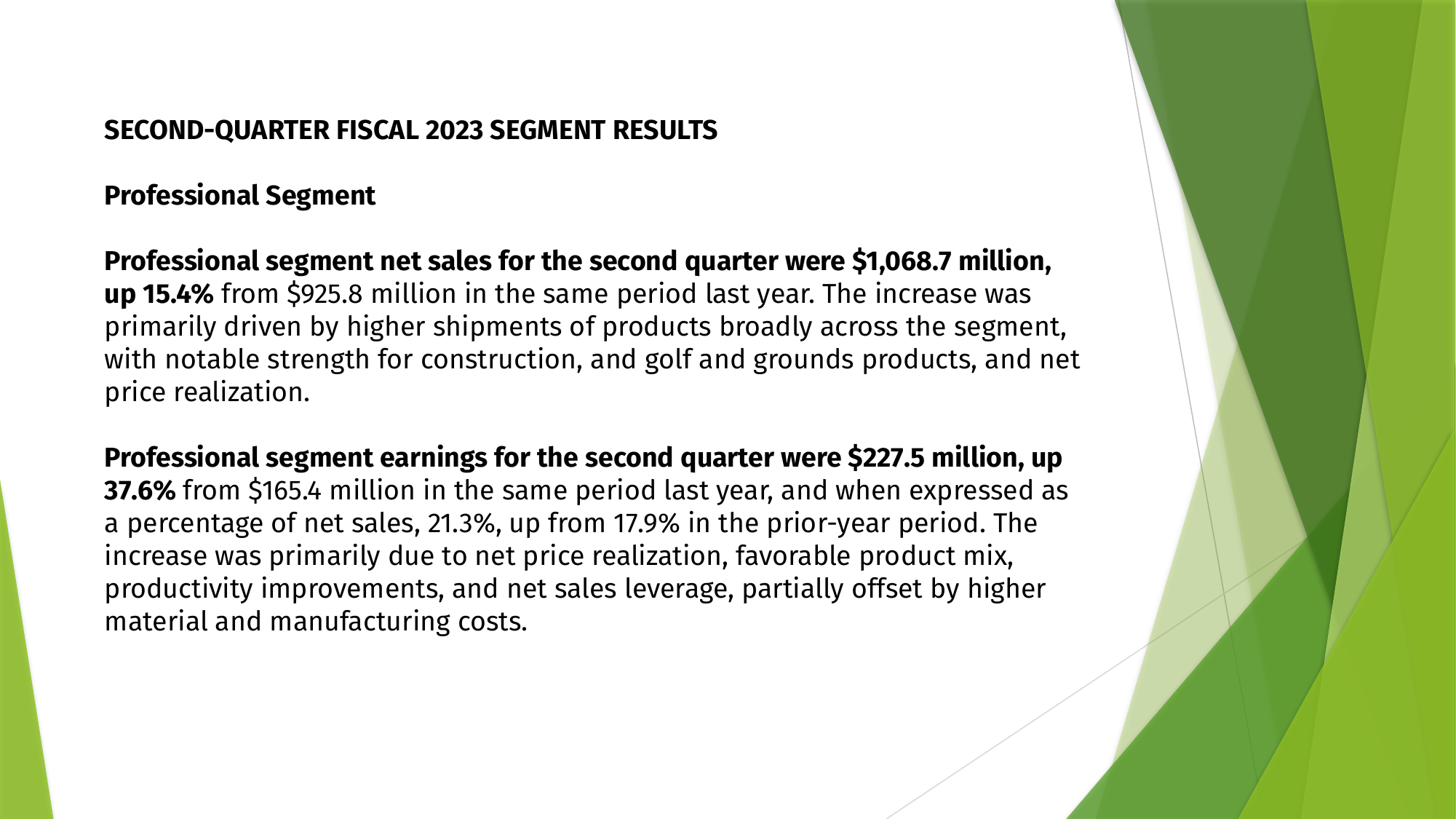

SECOND-QUARTER FISCAL 2023 SEGMENT RESULTS

Professional Segment

Professional segment net sales for the second quarter were $1,068.7 million, up 15.4% from $925.8 million in the same period last year. The increase was primarily driven by higher shipments of products broadly across the segment, with notable strength for construction, and golf and grounds products, and net price realization.

Professional segment earnings for the second quarter were $227.5 million, up 37.6% from $165.4 million in the same period last year, and when expressed as a percentage of net sales, 21.3%, up from 17.9% in the prior-year period. The increase was primarily due to net price realization, favorable product mix, productivity improvements, and net sales leverage, partially offset by higher material and manufacturing costs.